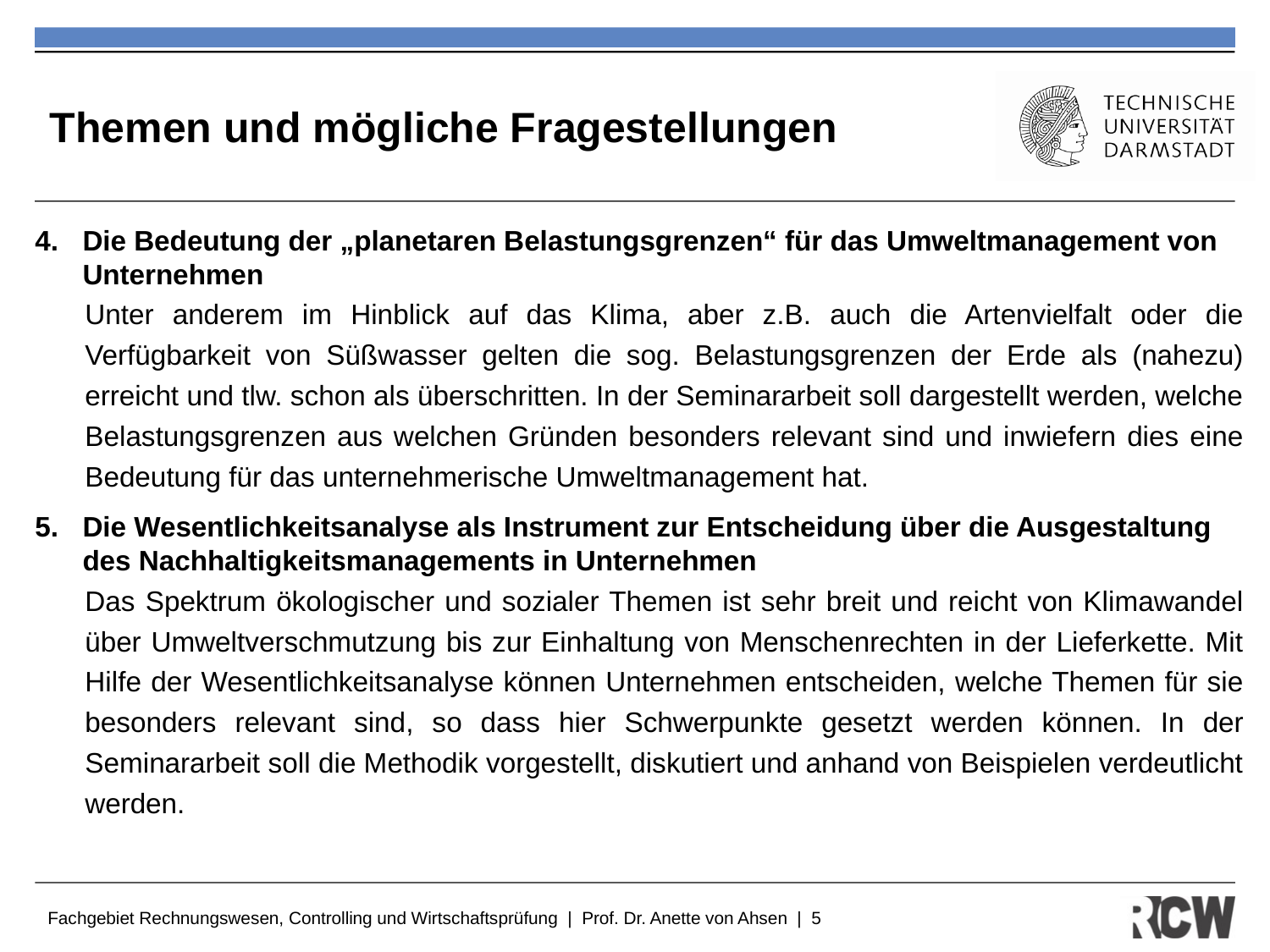

# Themen und mögliche Fragestellungen
Die Bedeutung der „planetaren Belastungsgrenzen“ für das Umweltmanagement von Unternehmen
Unter anderem im Hinblick auf das Klima, aber z.B. auch die Artenvielfalt oder die Verfügbarkeit von Süßwasser gelten die sog. Belastungsgrenzen der Erde als (nahezu) erreicht und tlw. schon als überschritten. In der Seminararbeit soll dargestellt werden, welche Belastungsgrenzen aus welchen Gründen besonders relevant sind und inwiefern dies eine Bedeutung für das unternehmerische Umweltmanagement hat.
Die Wesentlichkeitsanalyse als Instrument zur Entscheidung über die Ausgestaltung des Nachhaltigkeitsmanagements in Unternehmen
Das Spektrum ökologischer und sozialer Themen ist sehr breit und reicht von Klimawandel über Umweltverschmutzung bis zur Einhaltung von Menschenrechten in der Lieferkette. Mit Hilfe der Wesentlichkeitsanalyse können Unternehmen entscheiden, welche Themen für sie besonders relevant sind, so dass hier Schwerpunkte gesetzt werden können. In der Seminararbeit soll die Methodik vorgestellt, diskutiert und anhand von Beispielen verdeutlicht werden.